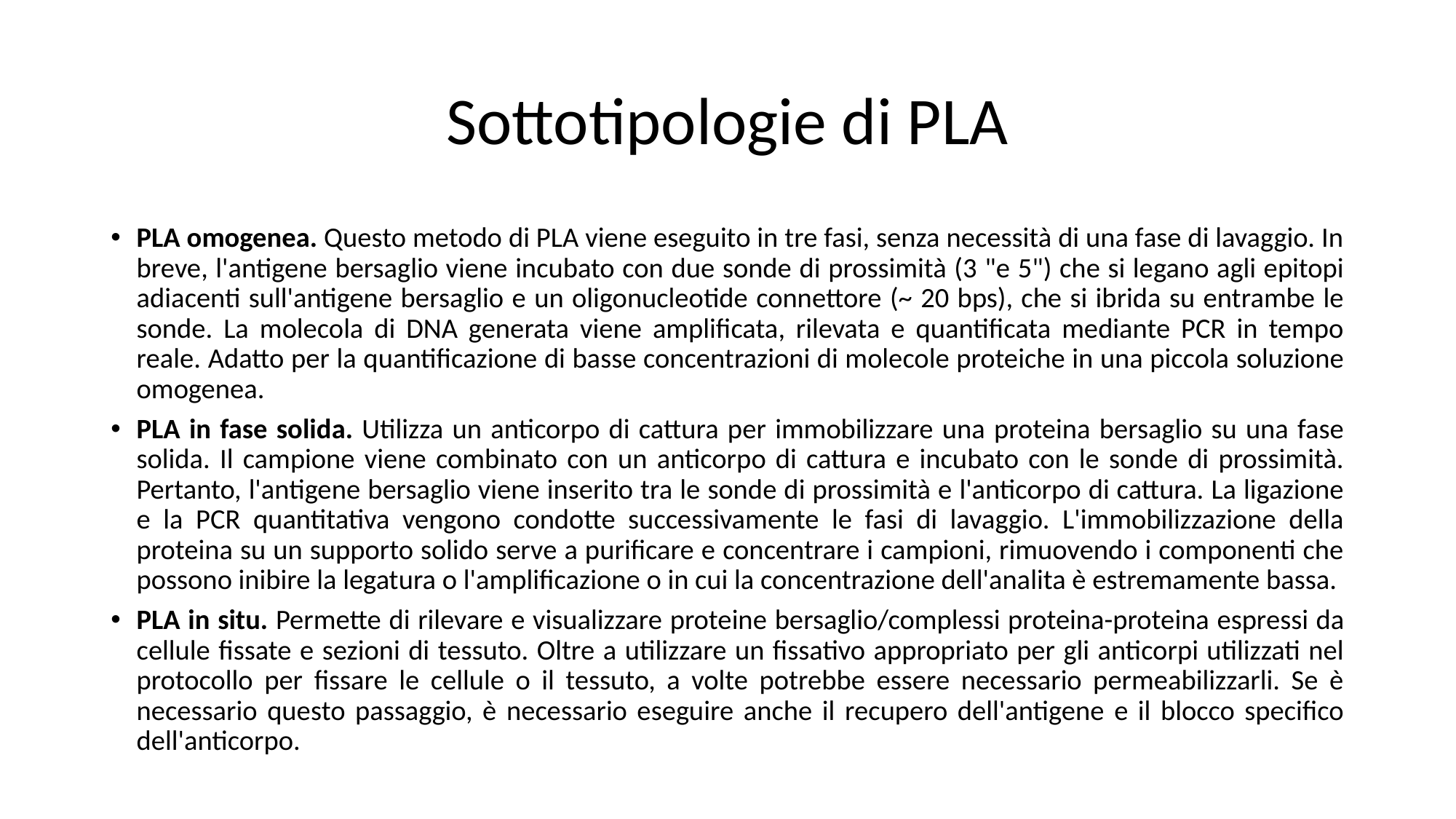

# Sottotipologie di PLA
PLA omogenea. Questo metodo di PLA viene eseguito in tre fasi, senza necessità di una fase di lavaggio. In breve, l'antigene bersaglio viene incubato con due sonde di prossimità (3 "e 5") che si legano agli epitopi adiacenti sull'antigene bersaglio e un oligonucleotide connettore (~ 20 bps), che si ibrida su entrambe le sonde. La molecola di DNA generata viene amplificata, rilevata e quantificata mediante PCR in tempo reale. Adatto per la quantificazione di basse concentrazioni di molecole proteiche in una piccola soluzione omogenea.
PLA in fase solida. Utilizza un anticorpo di cattura per immobilizzare una proteina bersaglio su una fase solida. Il campione viene combinato con un anticorpo di cattura e incubato con le sonde di prossimità. Pertanto, l'antigene bersaglio viene inserito tra le sonde di prossimità e l'anticorpo di cattura. La ligazione e la PCR quantitativa vengono condotte successivamente le fasi di lavaggio. L'immobilizzazione della proteina su un supporto solido serve a purificare e concentrare i campioni, rimuovendo i componenti che possono inibire la legatura o l'amplificazione o in cui la concentrazione dell'analita è estremamente bassa.
PLA in situ. Permette di rilevare e visualizzare proteine ​​bersaglio/complessi proteina-proteina espressi da cellule fissate e sezioni di tessuto. Oltre a utilizzare un fissativo appropriato per gli anticorpi utilizzati nel protocollo per fissare le cellule o il tessuto, a volte potrebbe essere necessario permeabilizzarli. Se è necessario questo passaggio, è necessario eseguire anche il recupero dell'antigene e il blocco specifico dell'anticorpo.